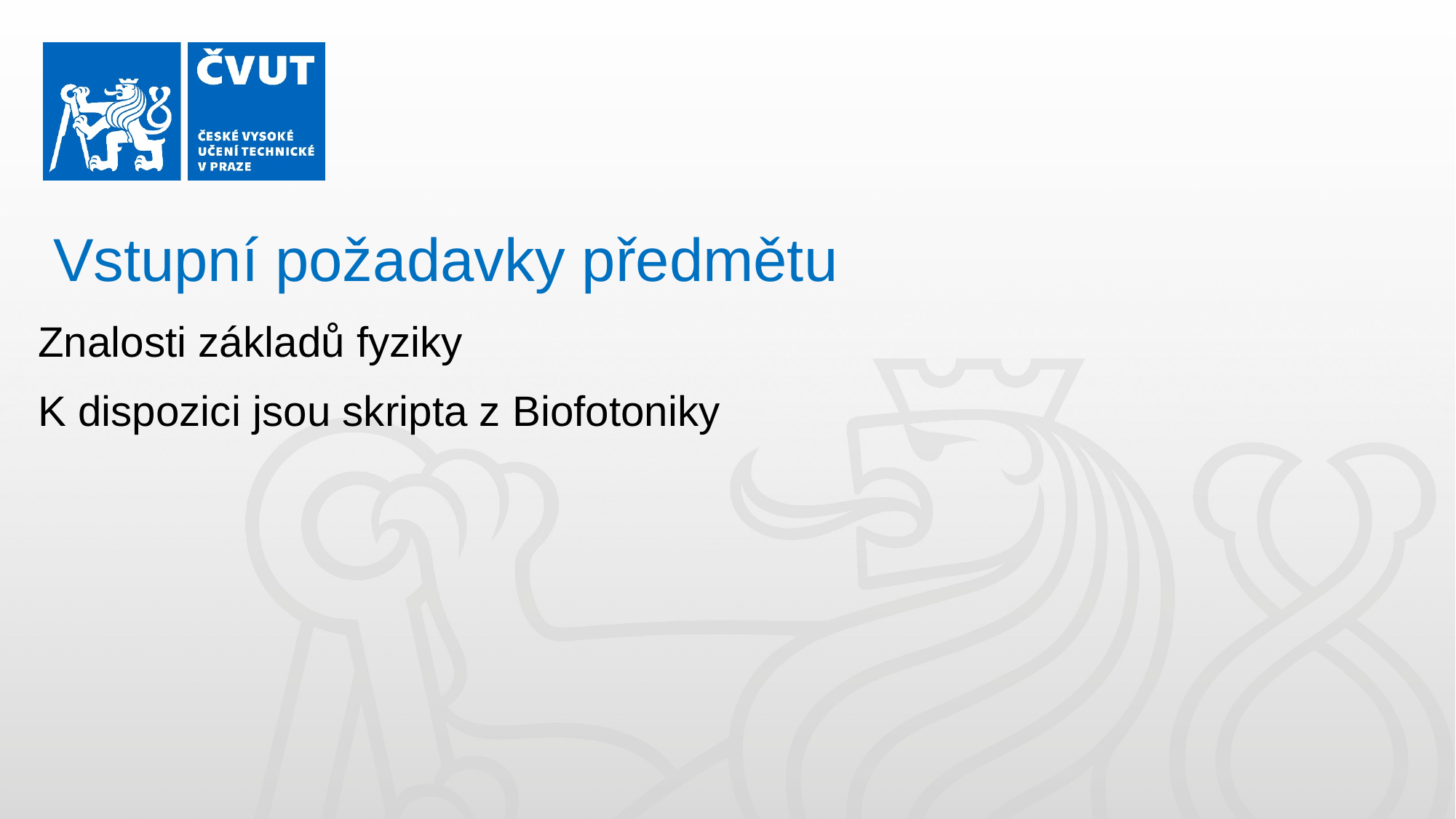

Vstupní požadavky předmětu
Znalosti základů fyziky
K dispozici jsou skripta z Biofotoniky